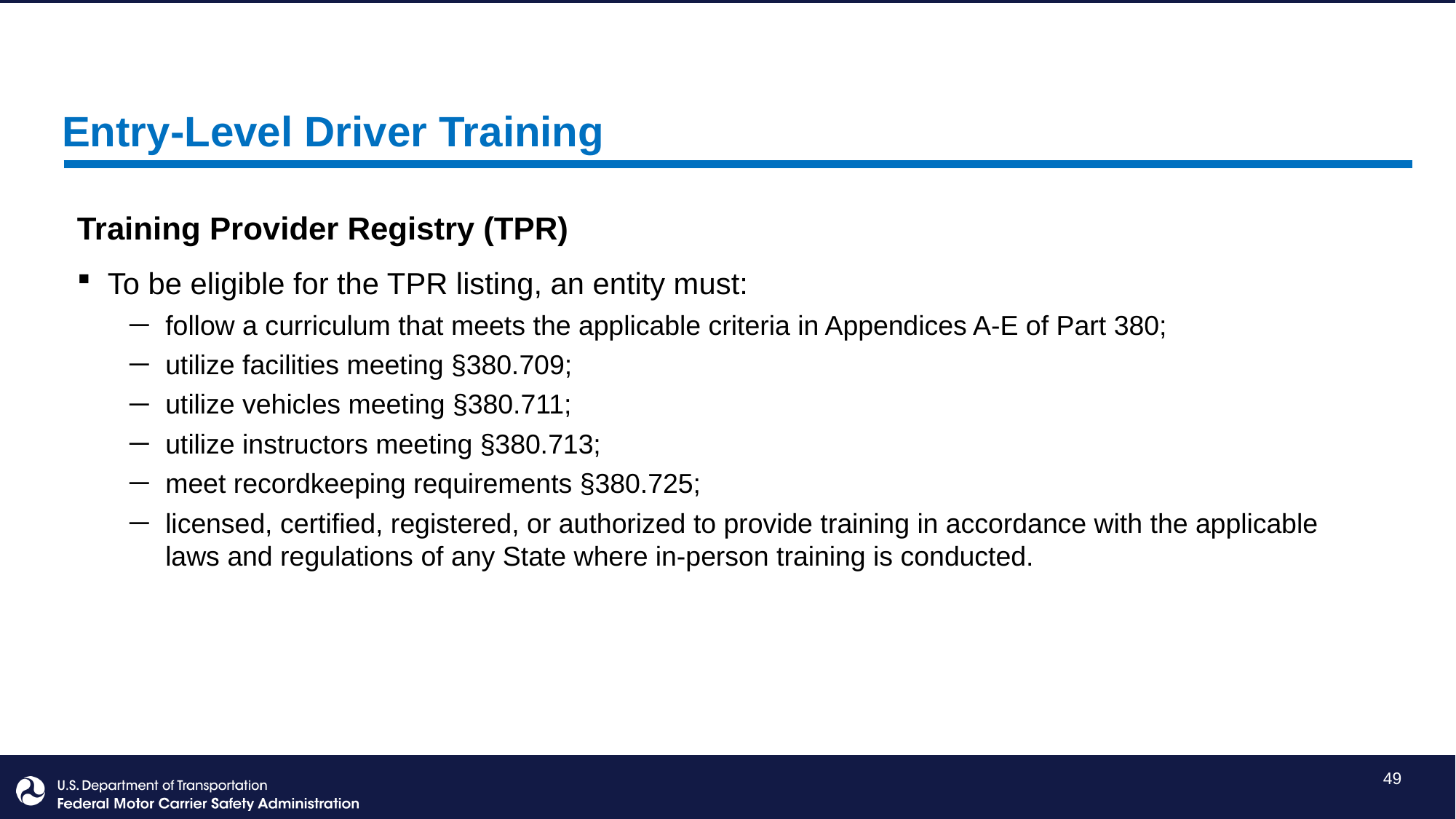

Entry-Level Driver Training
Training Provider Registry (TPR)
To be eligible for the TPR listing, an entity must:
follow a curriculum that meets the applicable criteria in Appendices A-E of Part 380;
utilize facilities meeting §380.709;
utilize vehicles meeting §380.711;
utilize instructors meeting §380.713;
meet recordkeeping requirements §380.725;
licensed, certified, registered, or authorized to provide training in accordance with the applicable laws and regulations of any State where in-person training is conducted.

49